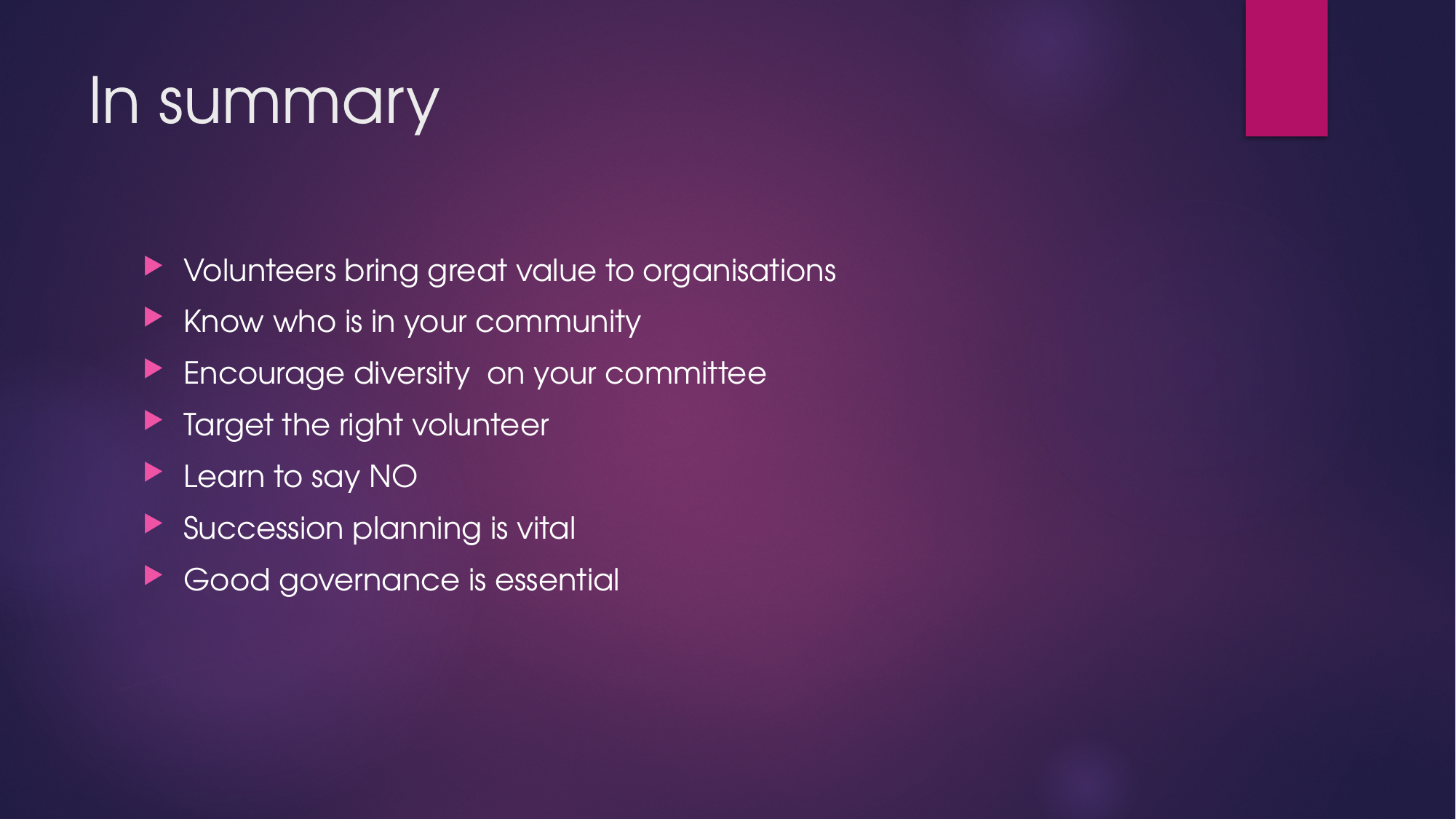

# In summary
Volunteers bring great value to organisations
Know who is in your community
Encourage diversity  on your committee
Target the right volunteer
Learn to say NO
Succession planning is vital
Good governance is essential